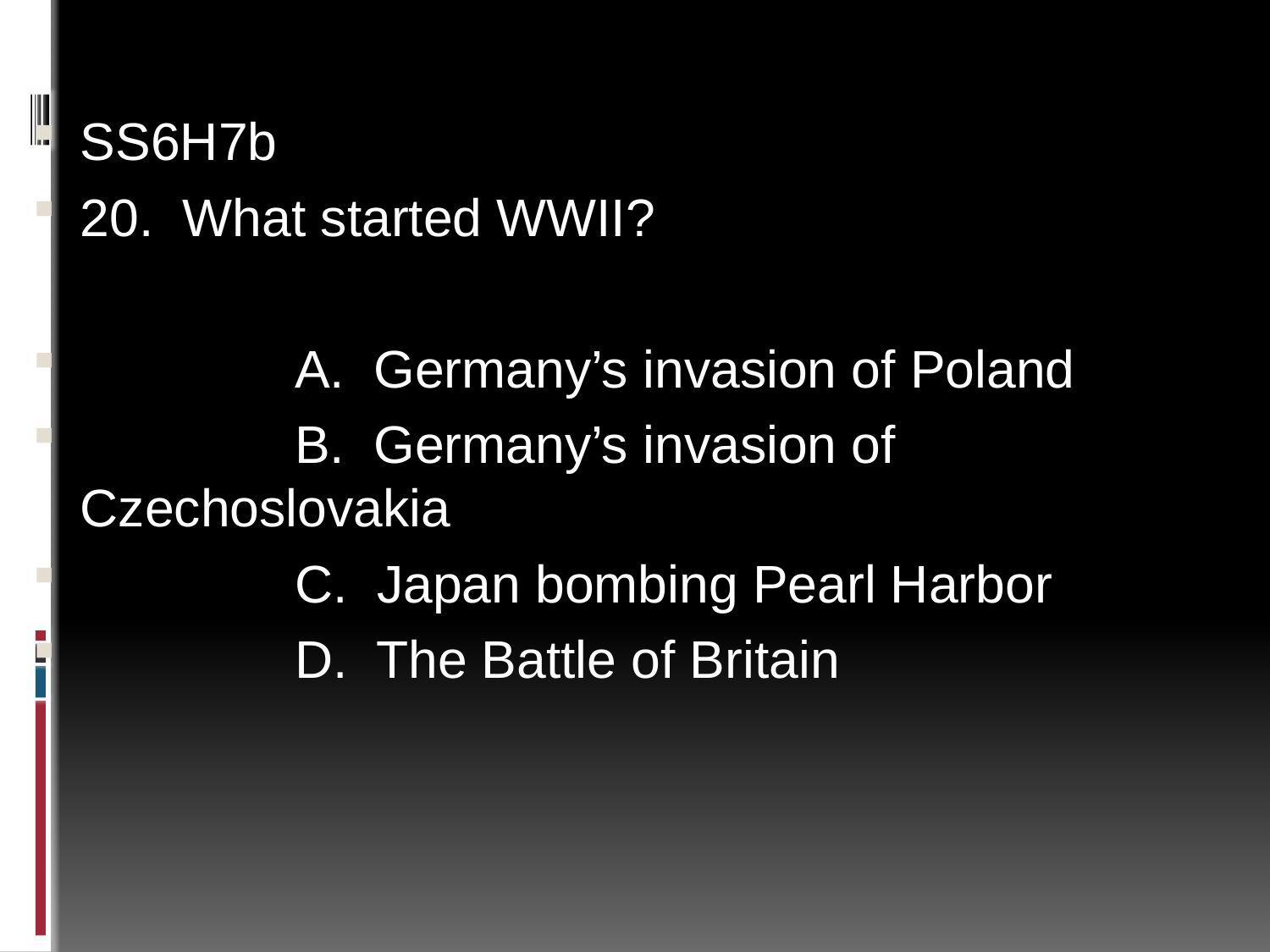

#
SS6H7b
20.  What started WWII?

	      A.  Germany’s invasion of Poland
	      B.  Germany’s invasion of Czechoslovakia
	      C.  Japan bombing Pearl Harbor
	      D.  The Battle of Britain